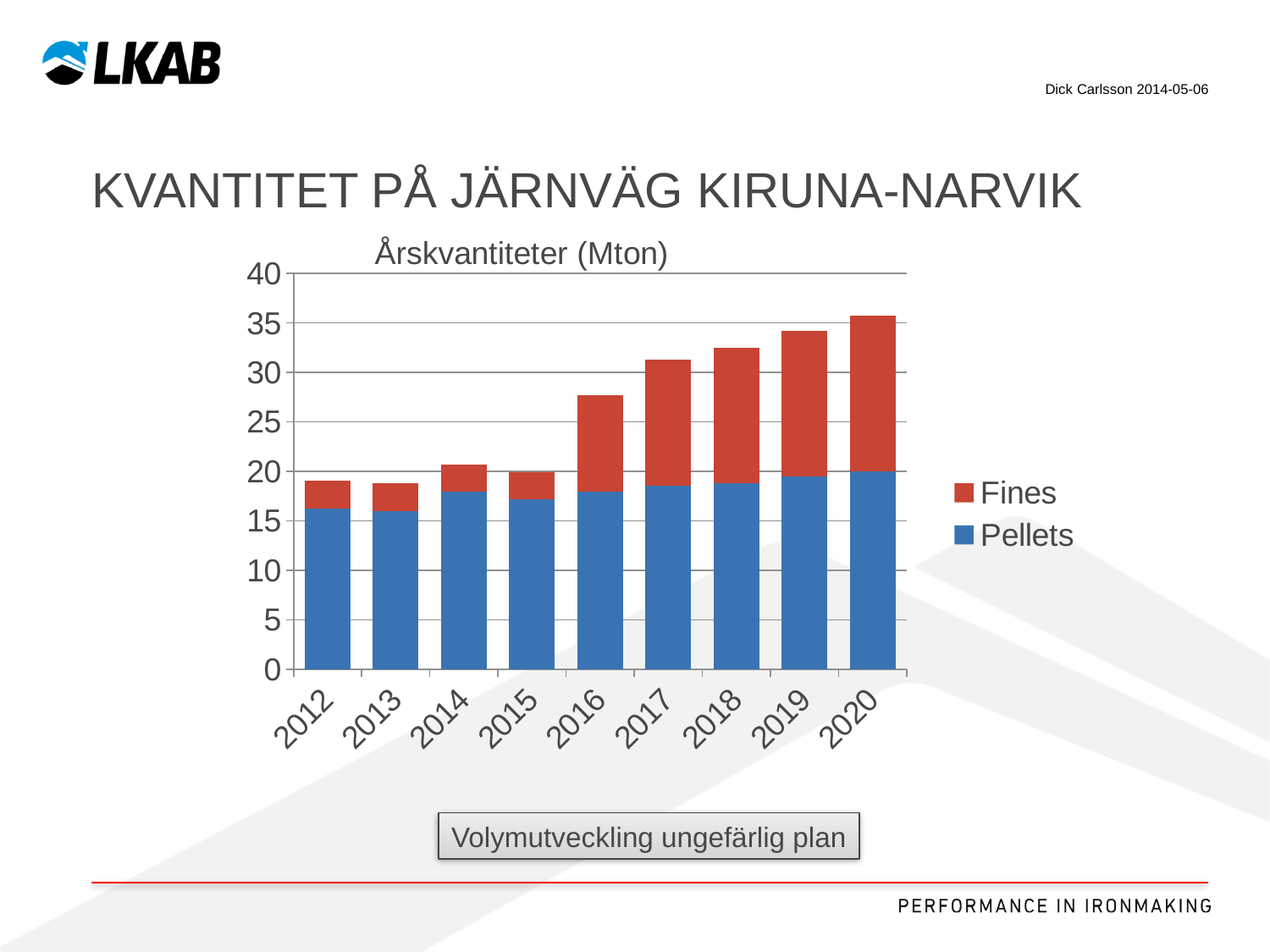

Dick Carlsson 2014-05-06
# Kvantitet på järnväg Kiruna-Narvik

### Chart: Årskvantiteter (Mton)

| Category | Pellets | Fines |
|---|---|---|
| 2012 | 16.233999999999998 | 2.8810000000000007 |
| 2013 | 16.0 | 2.8000000000000003 |
| 2014 | 18.0 | 2.7 |
| 2015 | 17.200000000000003 | 2.7 |
| 2016 | 18.0 | 9.7 |
| 2017 | 18.6 | 12.7 |
| 2018 | 18.8 | 13.7 |
| 2019 | 19.5 | 14.7 |
| 2020 | 20.0 | 15.7 |
Volymutveckling ungefärlig plan